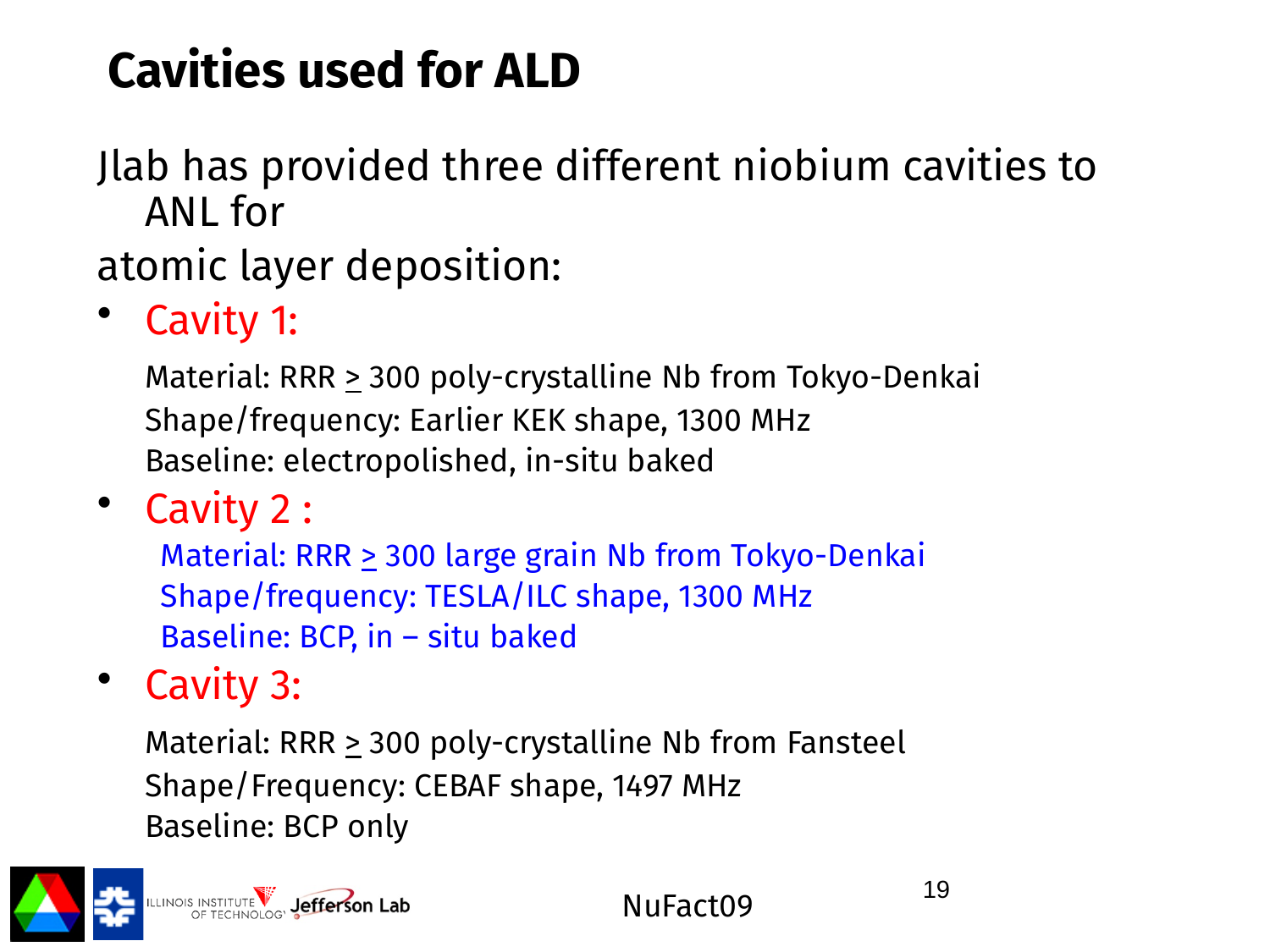

# Cavities used for ALD
Jlab has provided three different niobium cavities to ANL for
atomic layer deposition:
Cavity 1:
	Material: RRR > 300 poly-crystalline Nb from Tokyo-Denkai
	Shape/frequency: Earlier KEK shape, 1300 MHz
	Baseline: electropolished, in-situ baked
Cavity 2 :
Material: RRR > 300 large grain Nb from Tokyo-Denkai
Shape/frequency: TESLA/ILC shape, 1300 MHz
Baseline: BCP, in – situ baked
Cavity 3:
	Material: RRR > 300 poly-crystalline Nb from Fansteel
	Shape/Frequency: CEBAF shape, 1497 MHz
	Baseline: BCP only

LDRD review 2009
NuFact09
19